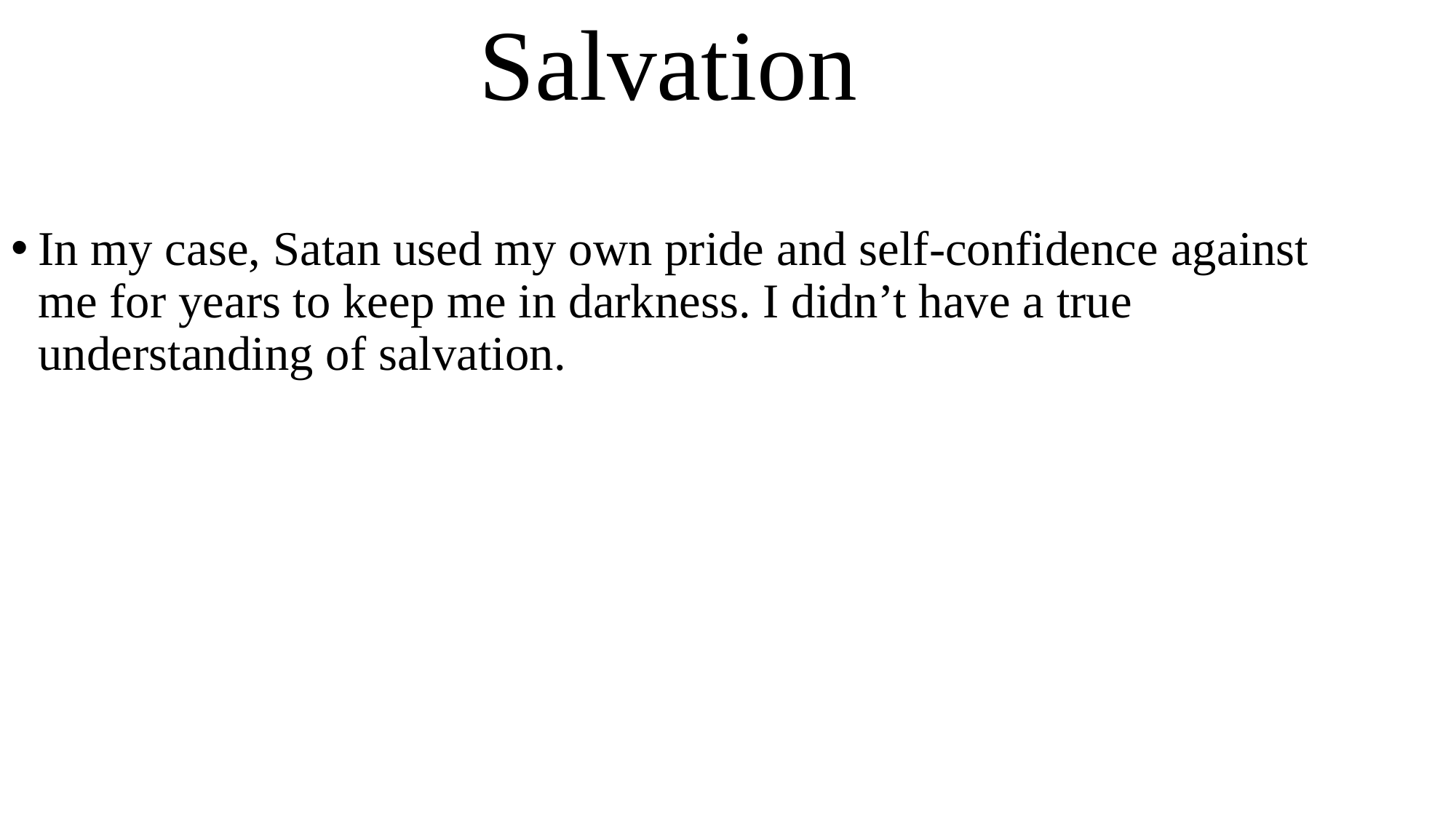

# Salvation
In my case, Satan used my own pride and self-confidence against me for years to keep me in darkness. I didn’t have a true understanding of salvation.